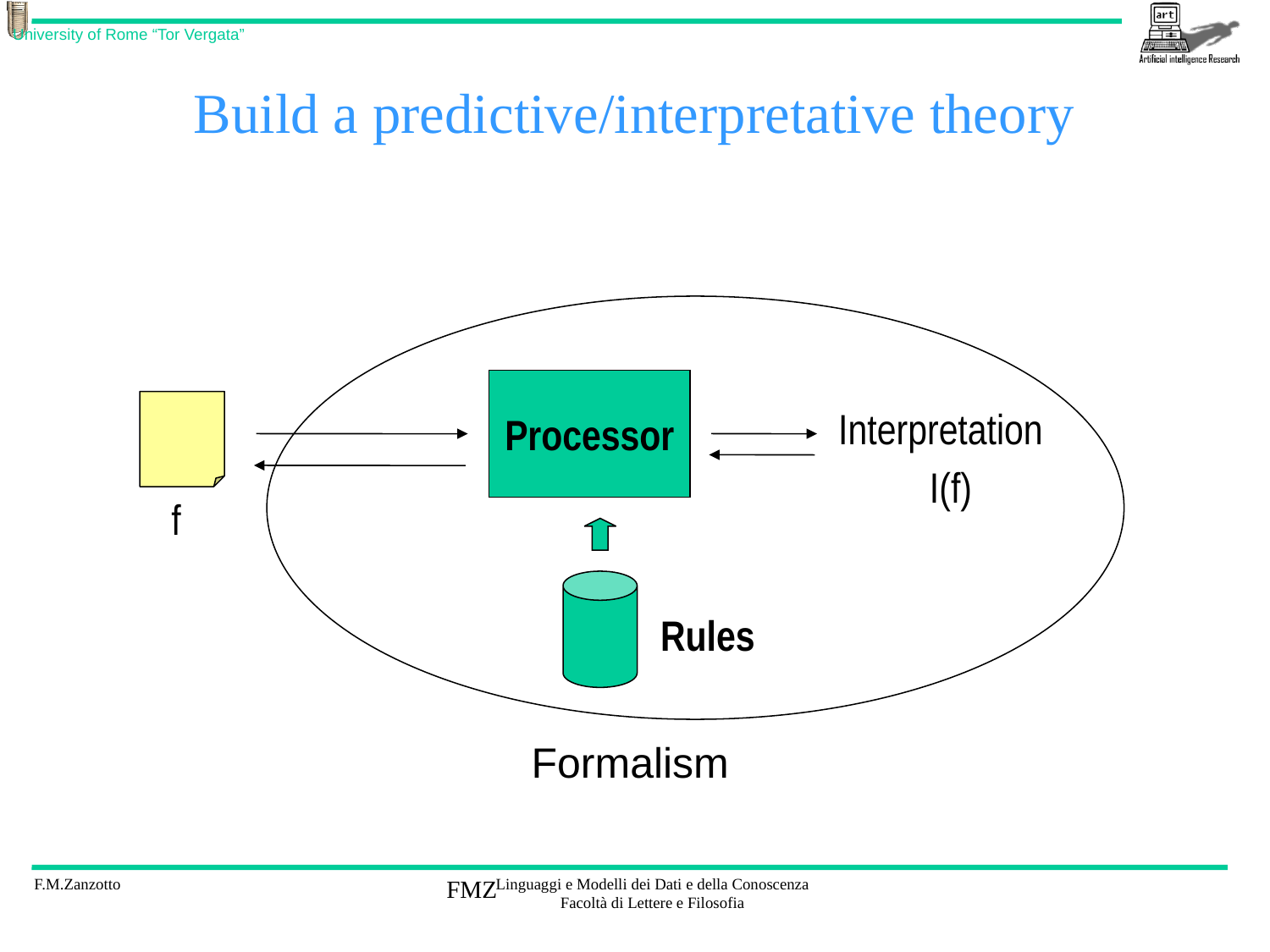

# Build a predictive/interpretative theory

Processor

Interpretation

I(f)

f

Rules
Formalism
FMZ